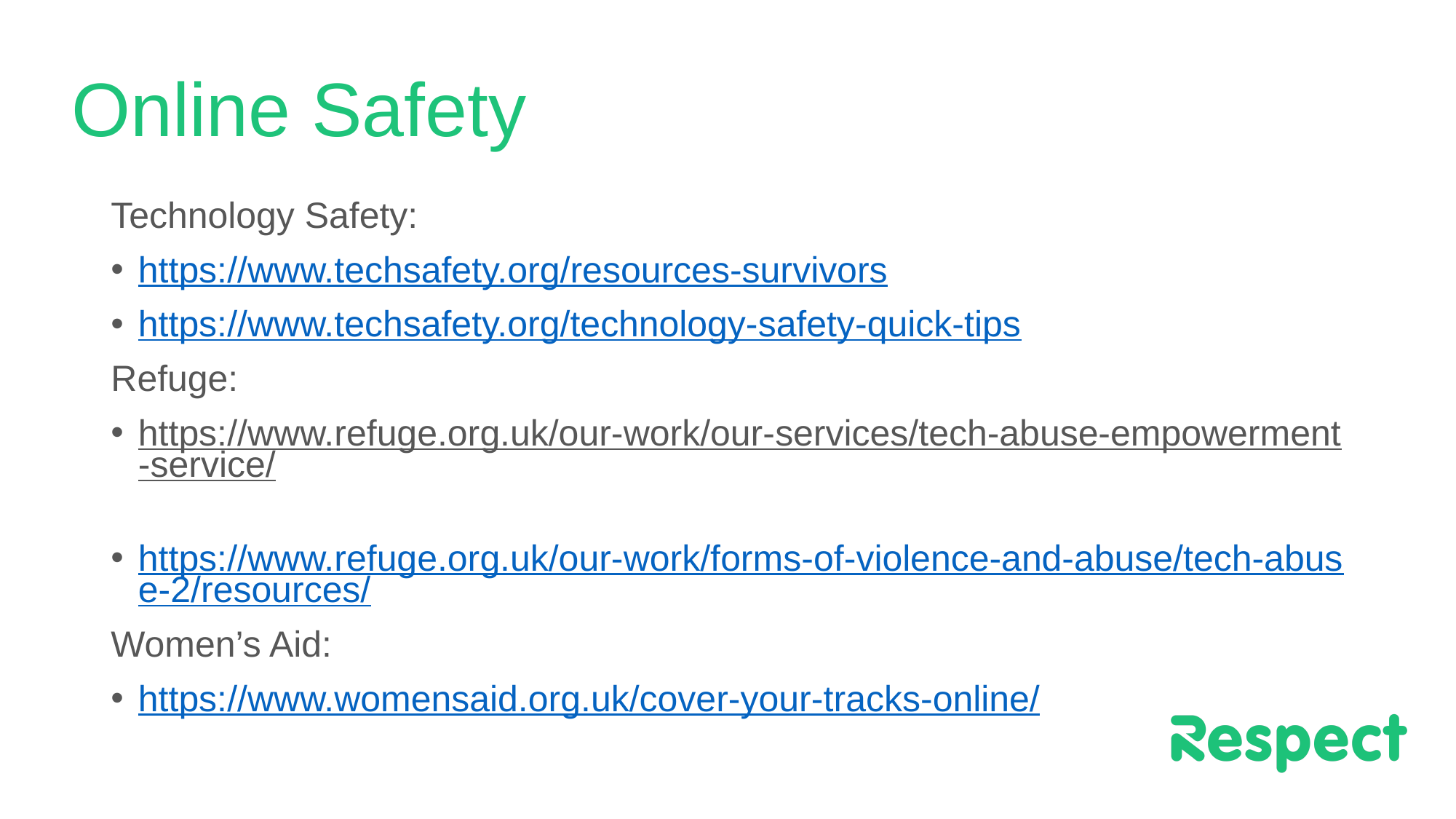

# Online Safety
Technology Safety:
https://www.techsafety.org/resources-survivors
https://www.techsafety.org/technology-safety-quick-tips
Refuge:
https://www.refuge.org.uk/our-work/our-services/tech-abuse-empowerment-service/
https://www.refuge.org.uk/our-work/forms-of-violence-and-abuse/tech-abuse-2/resources/
Women’s Aid:
https://www.womensaid.org.uk/cover-your-tracks-online/